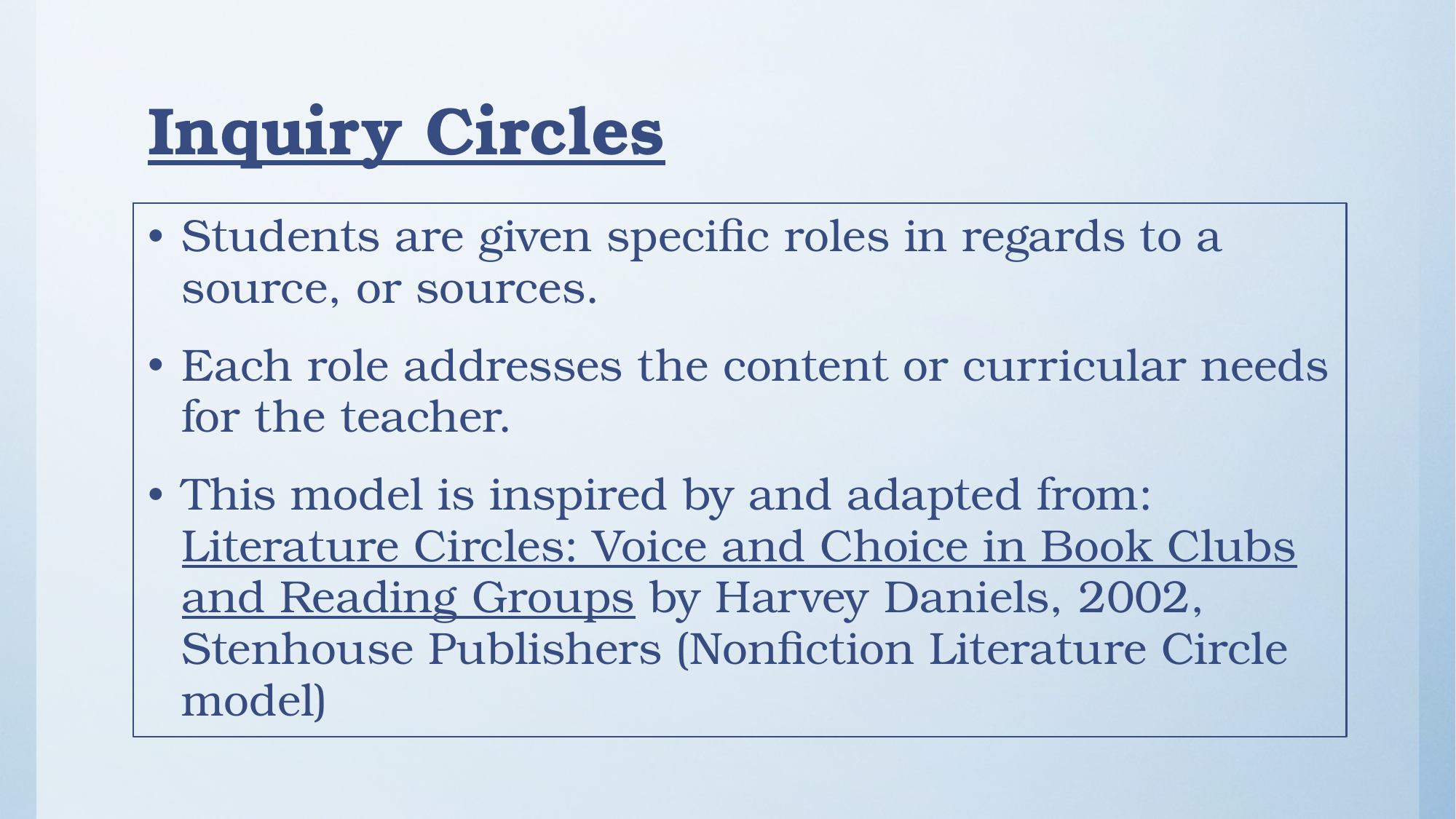

# Inquiry Circles
Students are given specific roles in regards to a source, or sources.
Each role addresses the content or curricular needs for the teacher.
This model is inspired by and adapted from: Literature Circles: Voice and Choice in Book Clubs and Reading Groups by Harvey Daniels, 2002, Stenhouse Publishers (Nonfiction Literature Circle model)